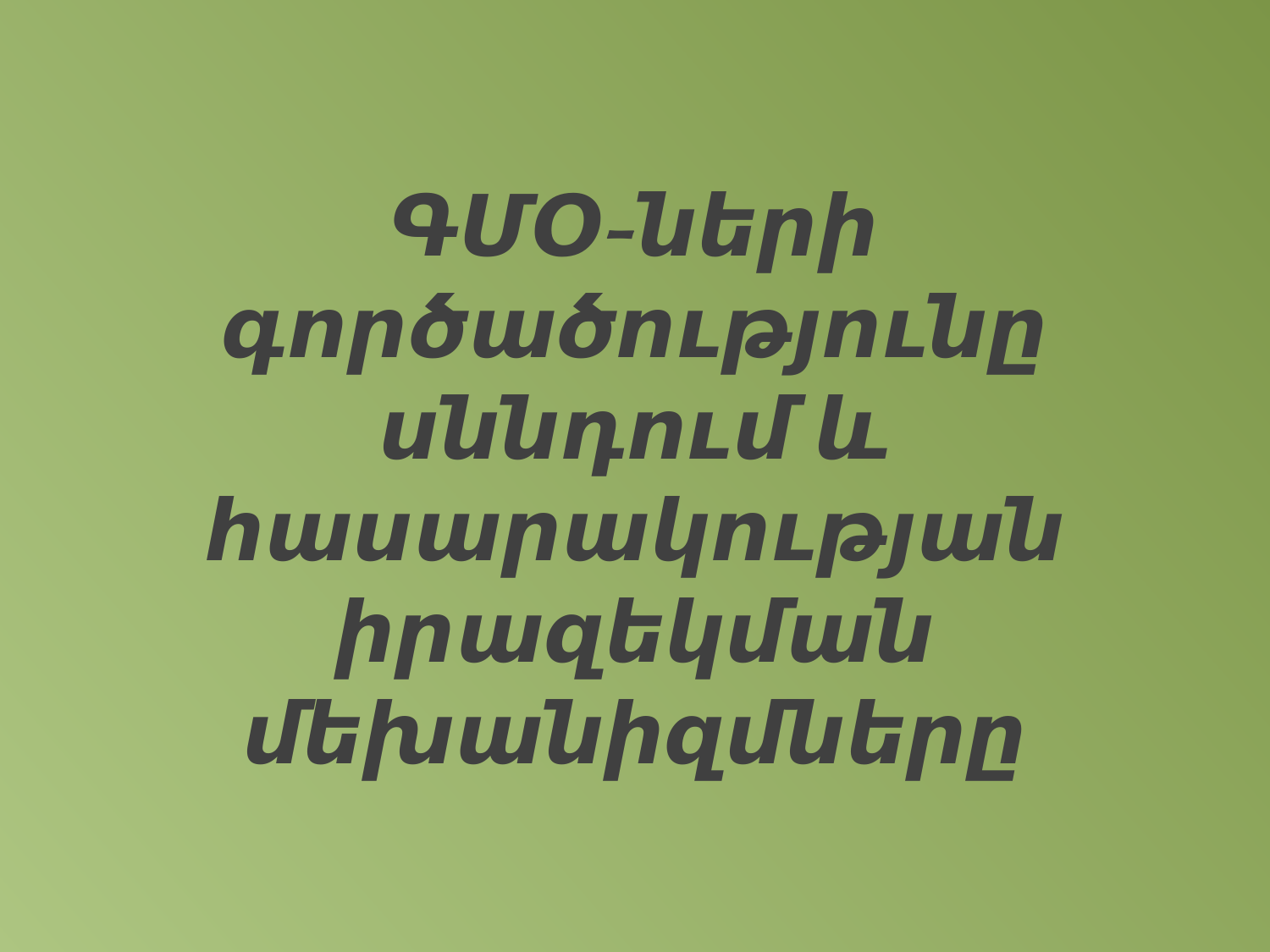

# ԳՄՕ-ների գործածությունը սննդում և հասարակության իրազեկման մեխանիզմները